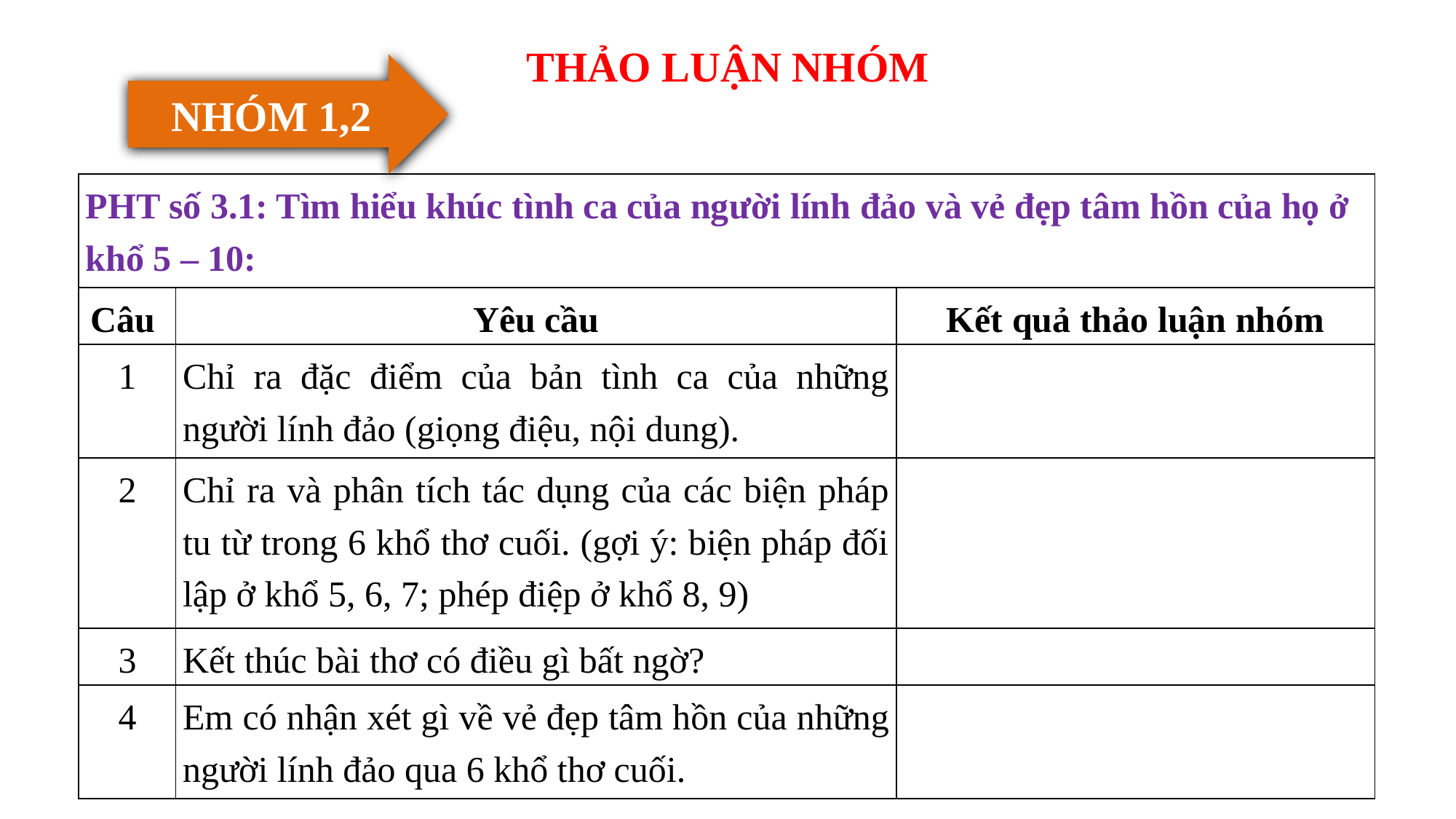

THẢO LUẬN NHÓM
NHÓM 1,2
| PHT số 3.1: Tìm hiểu khúc tình ca của người lính đảo và vẻ đẹp tâm hồn của họ ở khổ 5 – 10: |  |  |
| --- | --- | --- |
| Câu | Yêu cầu | Kết quả thảo luận nhóm |
| 1 | Chỉ ra đặc điểm của bản tình ca của những người lính đảo (giọng điệu, nội dung). |  |
| 2 | Chỉ ra và phân tích tác dụng của các biện pháp tu từ trong 6 khổ thơ cuối. (gợi ý: biện pháp đối lập ở khổ 5, 6, 7; phép điệp ở khổ 8, 9) |  |
| 3 | Kết thúc bài thơ có điều gì bất ngờ? |  |
| 4 | Em có nhận xét gì về vẻ đẹp tâm hồn của những người lính đảo qua 6 khổ thơ cuối. |  |